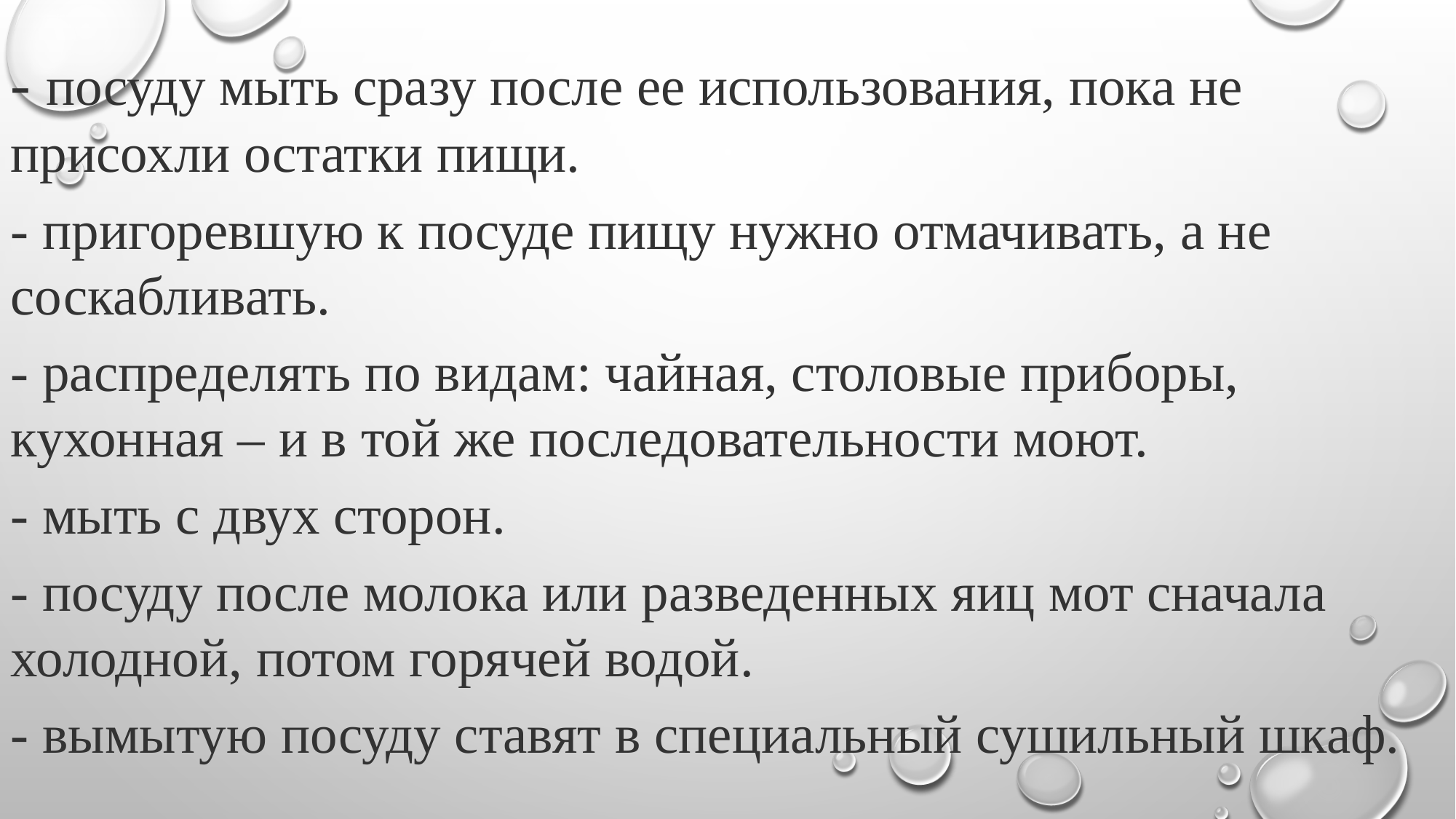

- посуду мыть сразу после ее использования, пока не присохли остатки пищи.
- пригоревшую к посуде пищу нужно отмачивать, а не соскабливать.
- распределять по видам: чайная, столовые приборы, кухонная – и в той же последовательности моют.
- мыть с двух сторон.
- посуду после молока или разведенных яиц мот сначала холодной, потом горячей водой.
- вымытую посуду ставят в специальный сушильный шкаф.